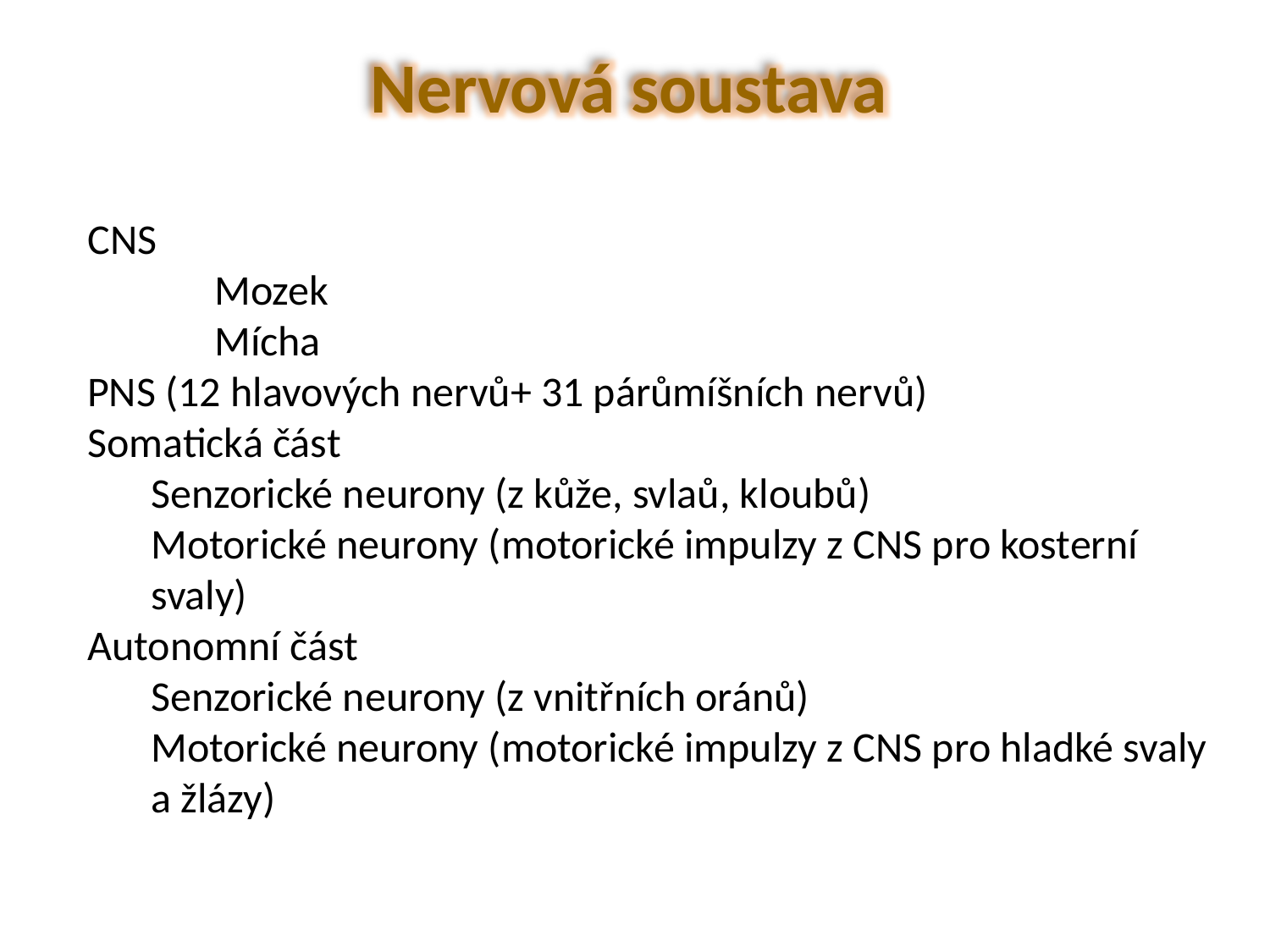

Nervová soustava
CNS
	Mozek
	Mícha
PNS (12 hlavových nervů+ 31 párůmíšních nervů)
Somatická část
Senzorické neurony (z kůže, svlaů, kloubů)
Motorické neurony (motorické impulzy z CNS pro kosterní svaly)
Autonomní část
Senzorické neurony (z vnitřních oránů)
Motorické neurony (motorické impulzy z CNS pro hladké svaly a žlázy)